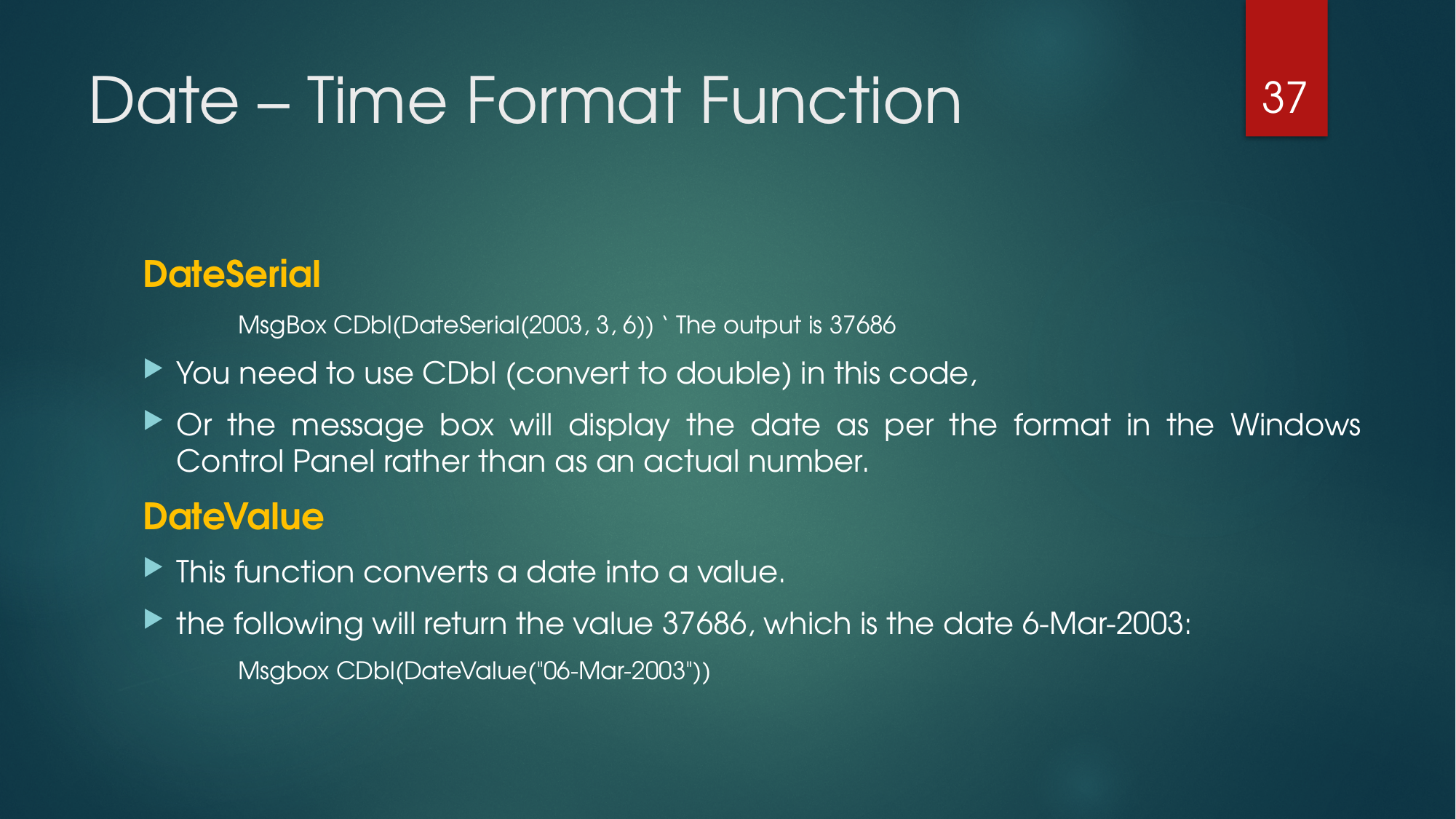

37
# Date – Time Format Function
DateSerial
MsgBox CDbl(DateSerial(2003, 3, 6)) ‘ The output is 37686
You need to use CDbl (convert to double) in this code,
Or the message box will display the date as per the format in the Windows Control Panel rather than as an actual number.
DateValue
This function converts a date into a value.
the following will return the value 37686, which is the date 6-Mar-2003:
Msgbox CDbl(DateValue("06-Mar-2003"))